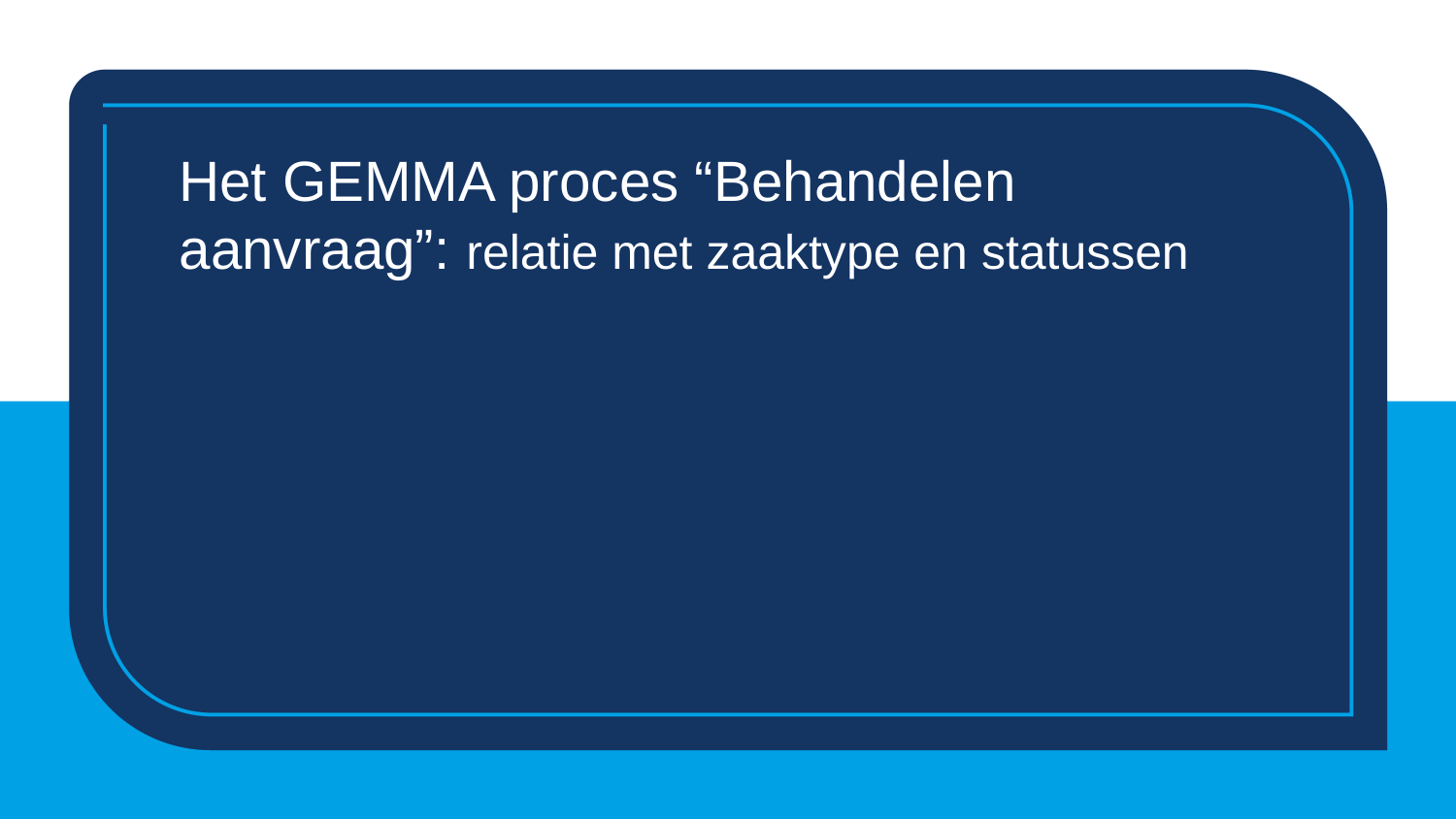

# Het GEMMA proces “Behandelen aanvraag”: relatie met zaaktype en statussen